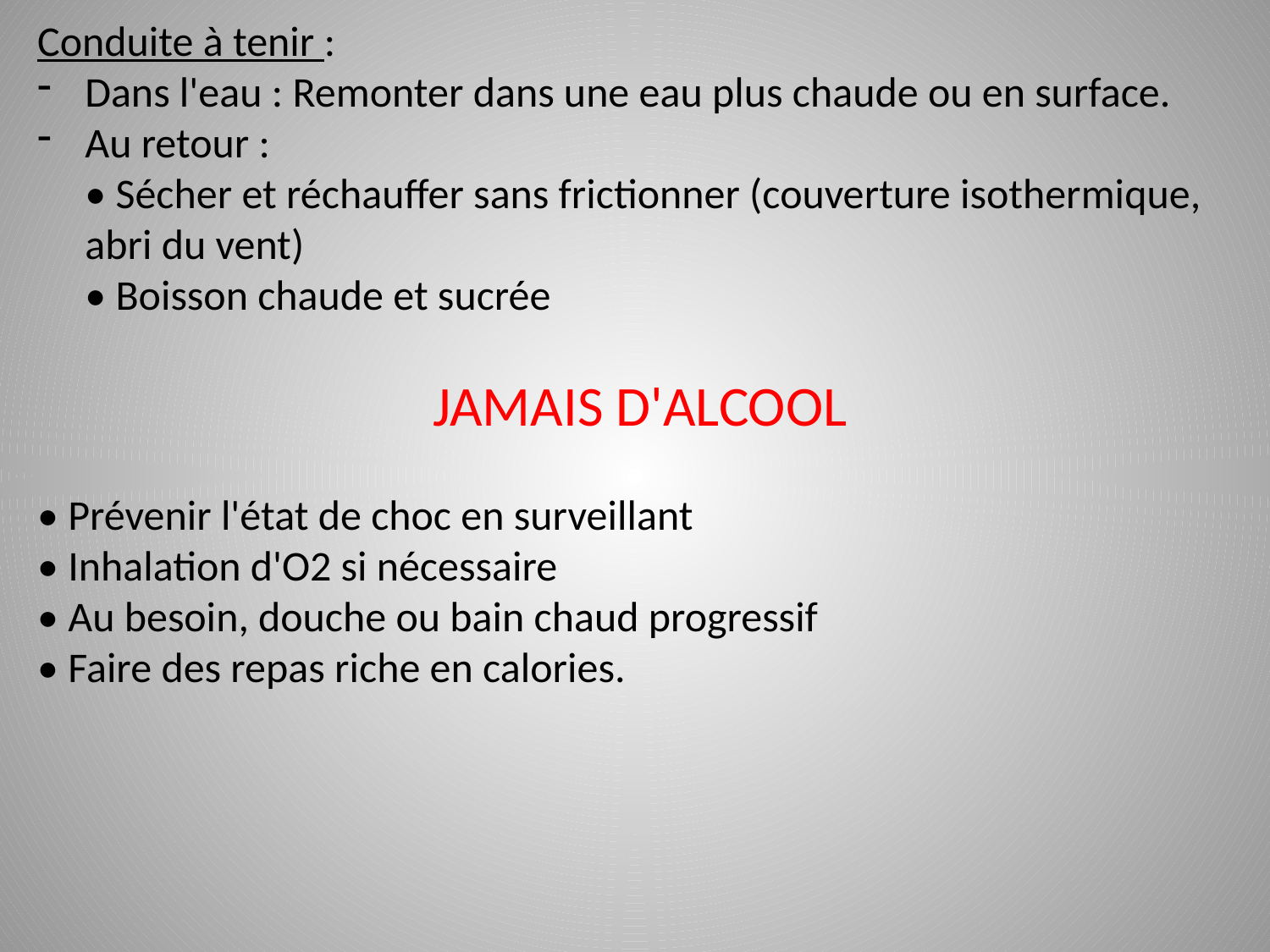

Conduite à tenir :
Dans l'eau : Remonter dans une eau plus chaude ou en surface.
Au retour :
• Sécher et réchauffer sans frictionner (couverture isothermique, abri du vent)
• Boisson chaude et sucrée
JAMAIS D'ALCOOL
• Prévenir l'état de choc en surveillant
• Inhalation d'O2 si nécessaire
• Au besoin, douche ou bain chaud progressif
• Faire des repas riche en calories.